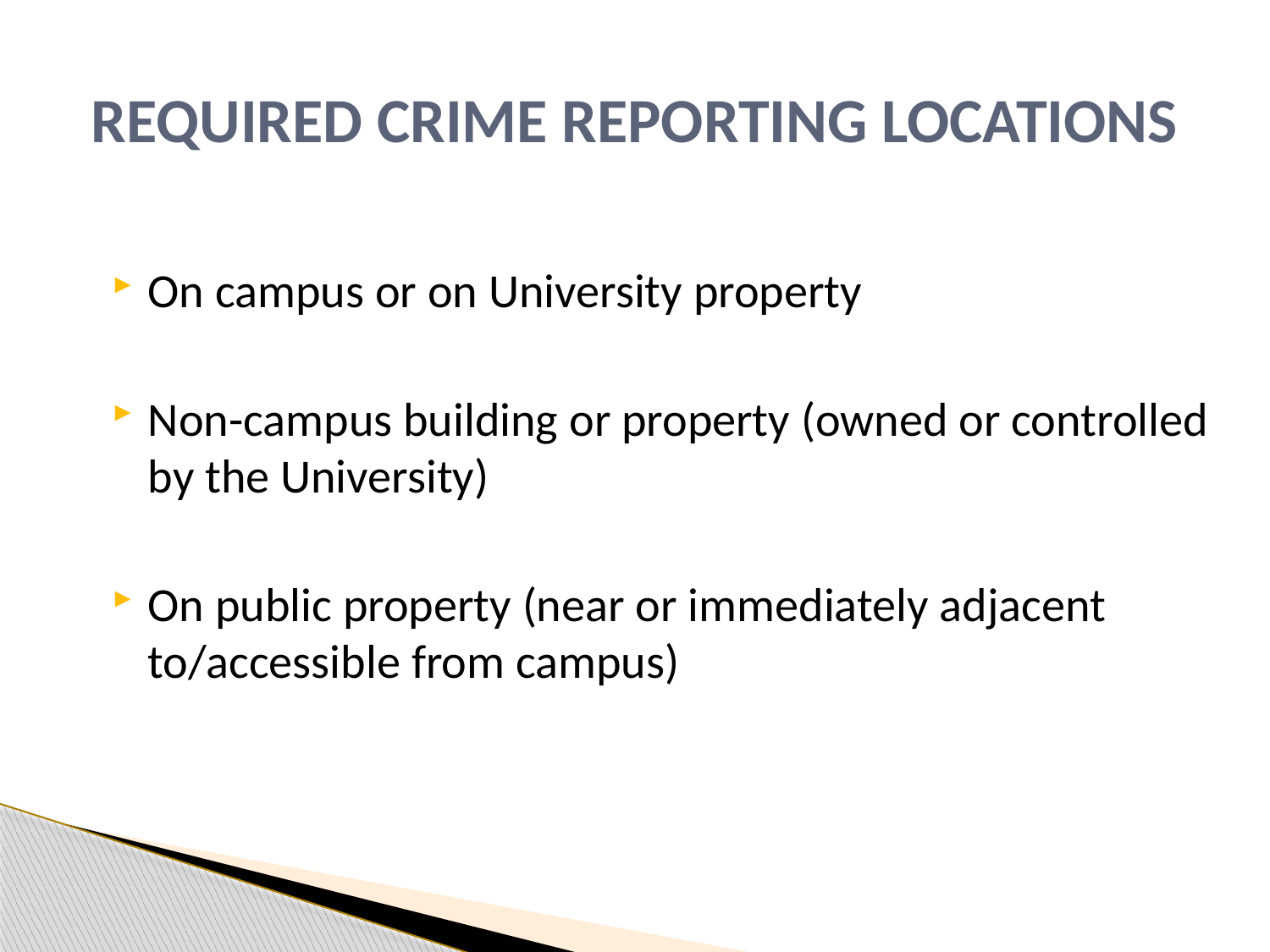

# REQUIRED CRIME REPORTING LOCATIONS
On campus or on University property

Non-campus building or property (owned or controlled by the University)

On public property (near or immediately adjacent to/accessible from campus)